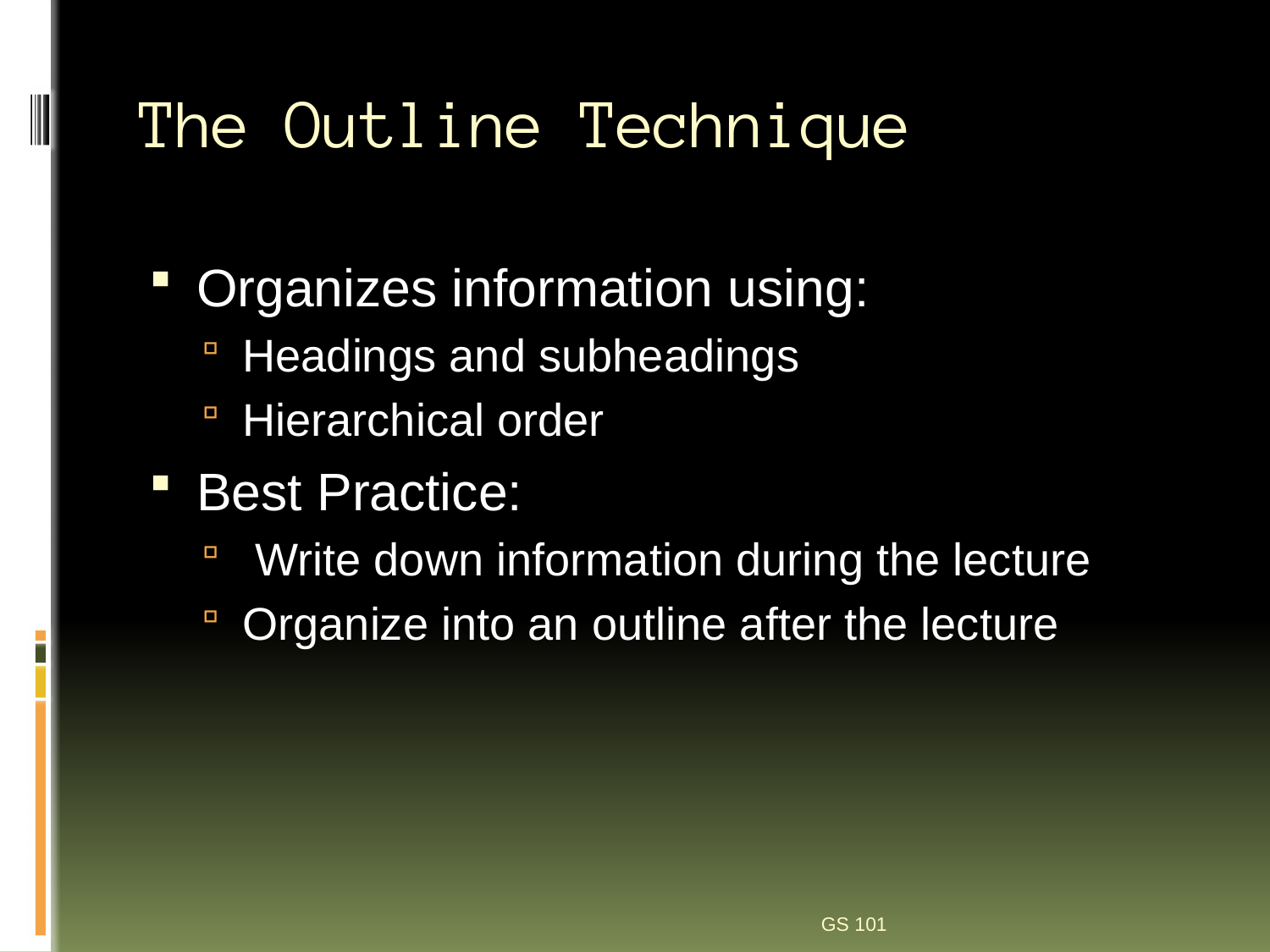

# The Outline Technique
Organizes information using:
Headings and subheadings
Hierarchical order
Best Practice:
 Write down information during the lecture
Organize into an outline after the lecture
GS 101